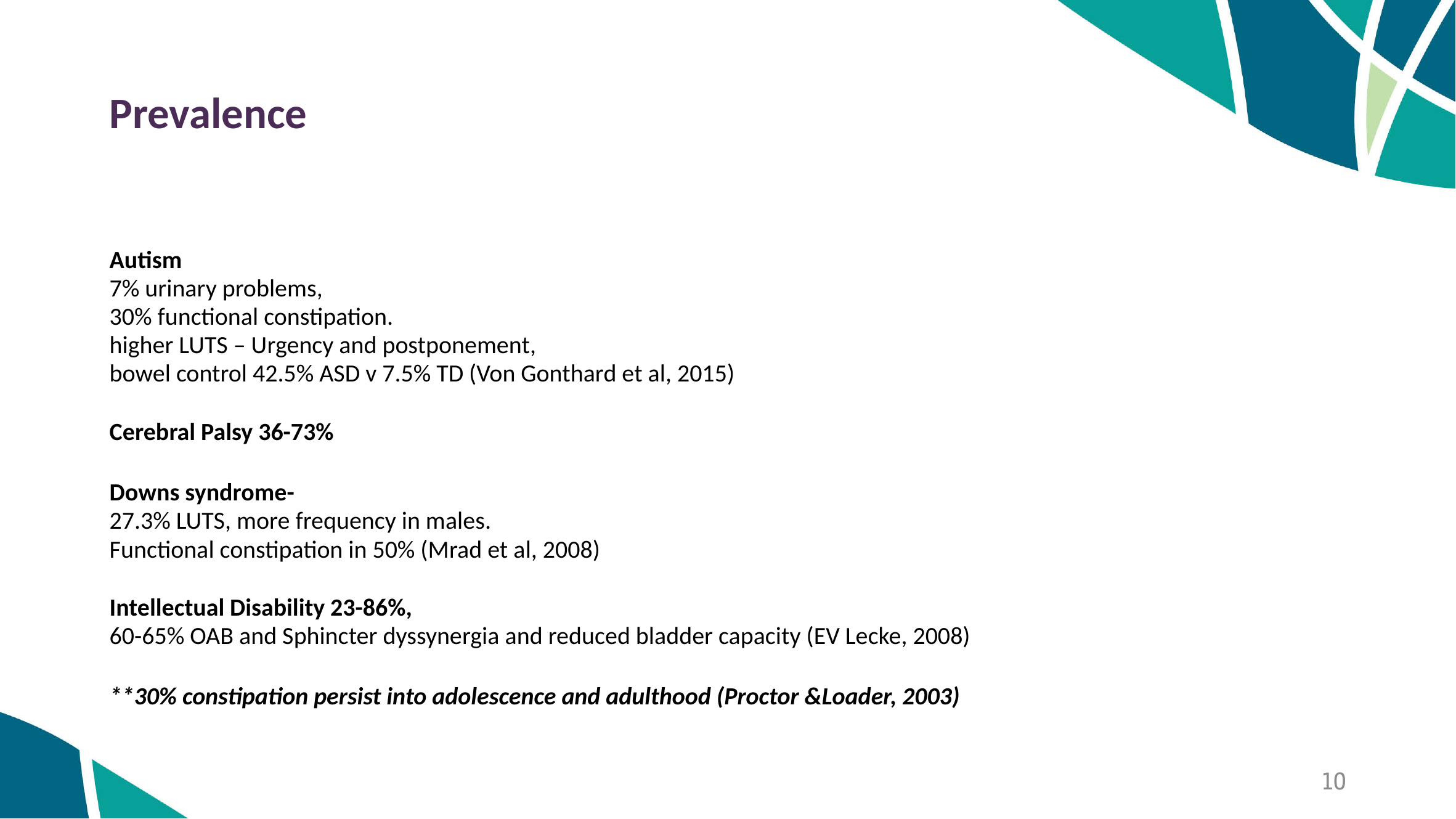

# Prevalence
Autism
7% urinary problems,
30% functional constipation.
higher LUTS – Urgency and postponement,
bowel control 42.5% ASD v 7.5% TD (Von Gonthard et al, 2015)

Cerebral Palsy 36-73%

Downs syndrome-
27.3% LUTS, more frequency in males.
Functional constipation in 50% (Mrad et al, 2008)

Intellectual Disability 23-86%,
60-65% OAB and Sphincter dyssynergia and reduced bladder capacity (EV Lecke, 2008)

**30% constipation persist into adolescence and adulthood (Proctor &Loader, 2003)

10